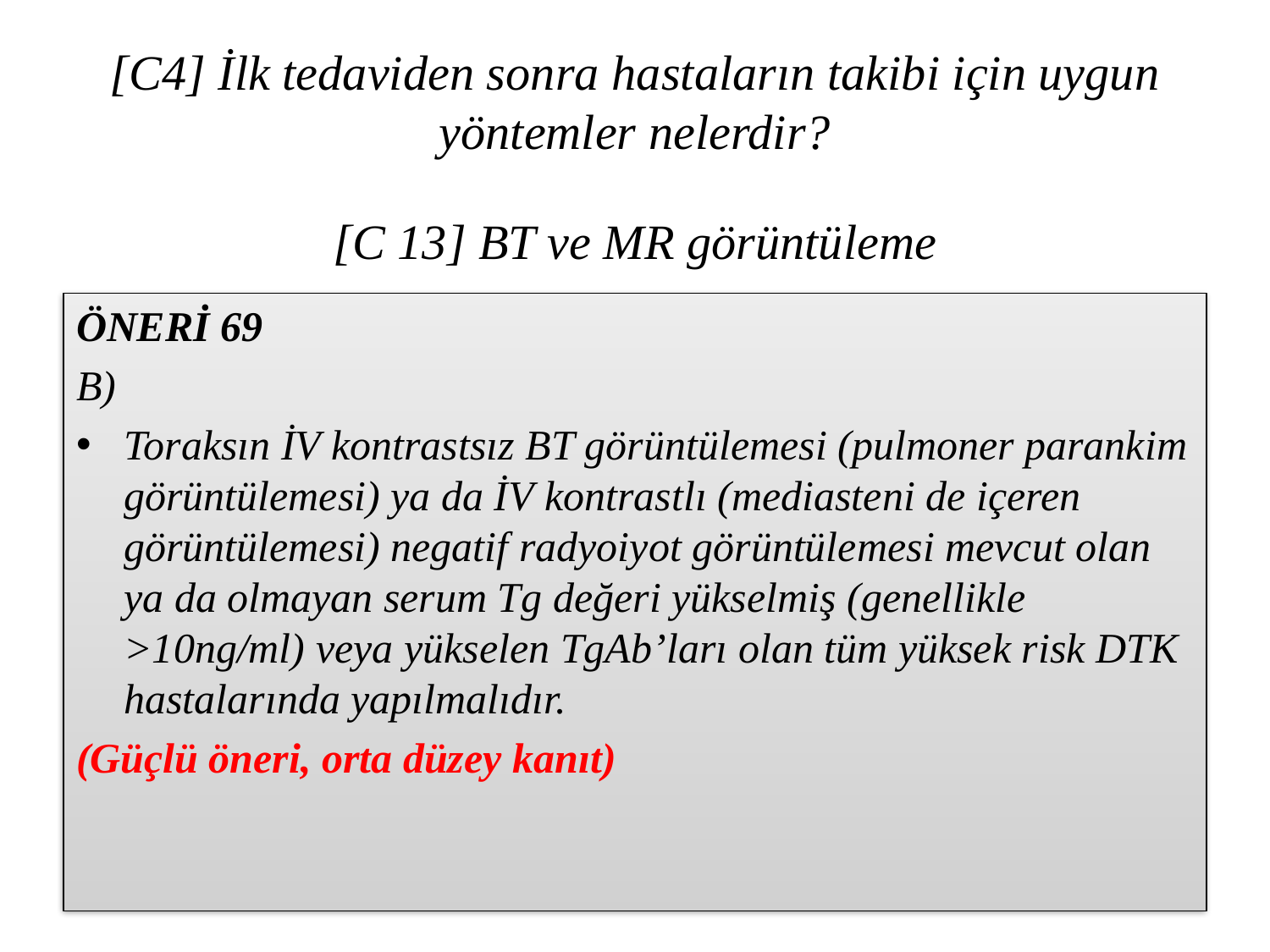

# [C4] İlk tedaviden sonra hastaların takibi için uygun yöntemler nelerdir?
[C 13] BT ve MR görüntüleme
ÖNERİ 69
B)
Toraksın İV kontrastsız BT görüntülemesi (pulmoner parankim görüntülemesi) ya da İV kontrastlı (mediasteni de içeren görüntülemesi) negatif radyoiyot görüntülemesi mevcut olan ya da olmayan serum Tg değeri yükselmiş (genellikle >10ng/ml) veya yükselen TgAb’ları olan tüm yüksek risk DTK hastalarında yapılmalıdır.
(Güçlü öneri, orta düzey kanıt)